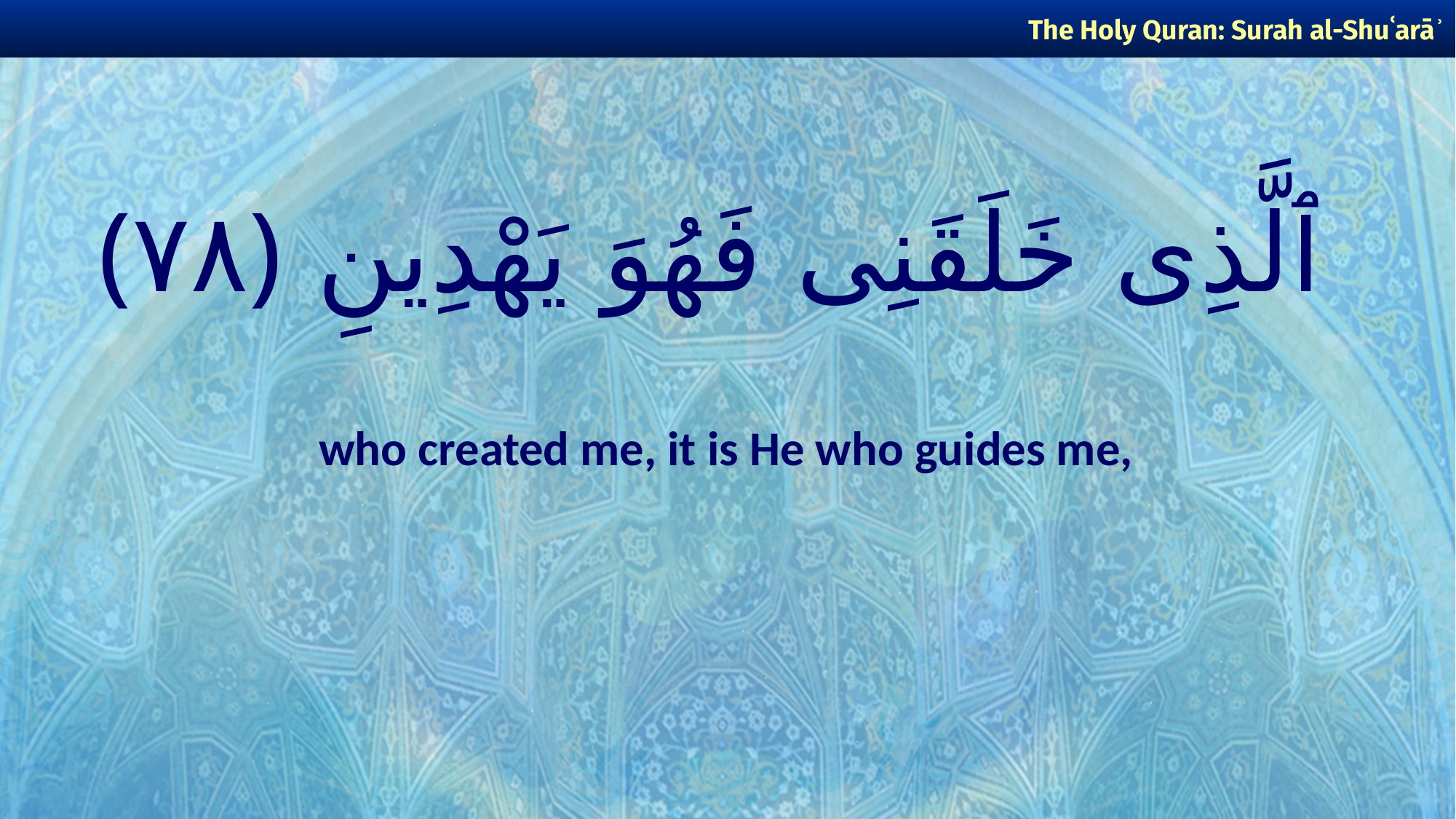

The Holy Quran: Surah al-Shuʿarāʾ
# ٱلَّذِى خَلَقَنِى فَهُوَ يَهْدِينِ ﴿٧٨﴾
who created me, it is He who guides me,